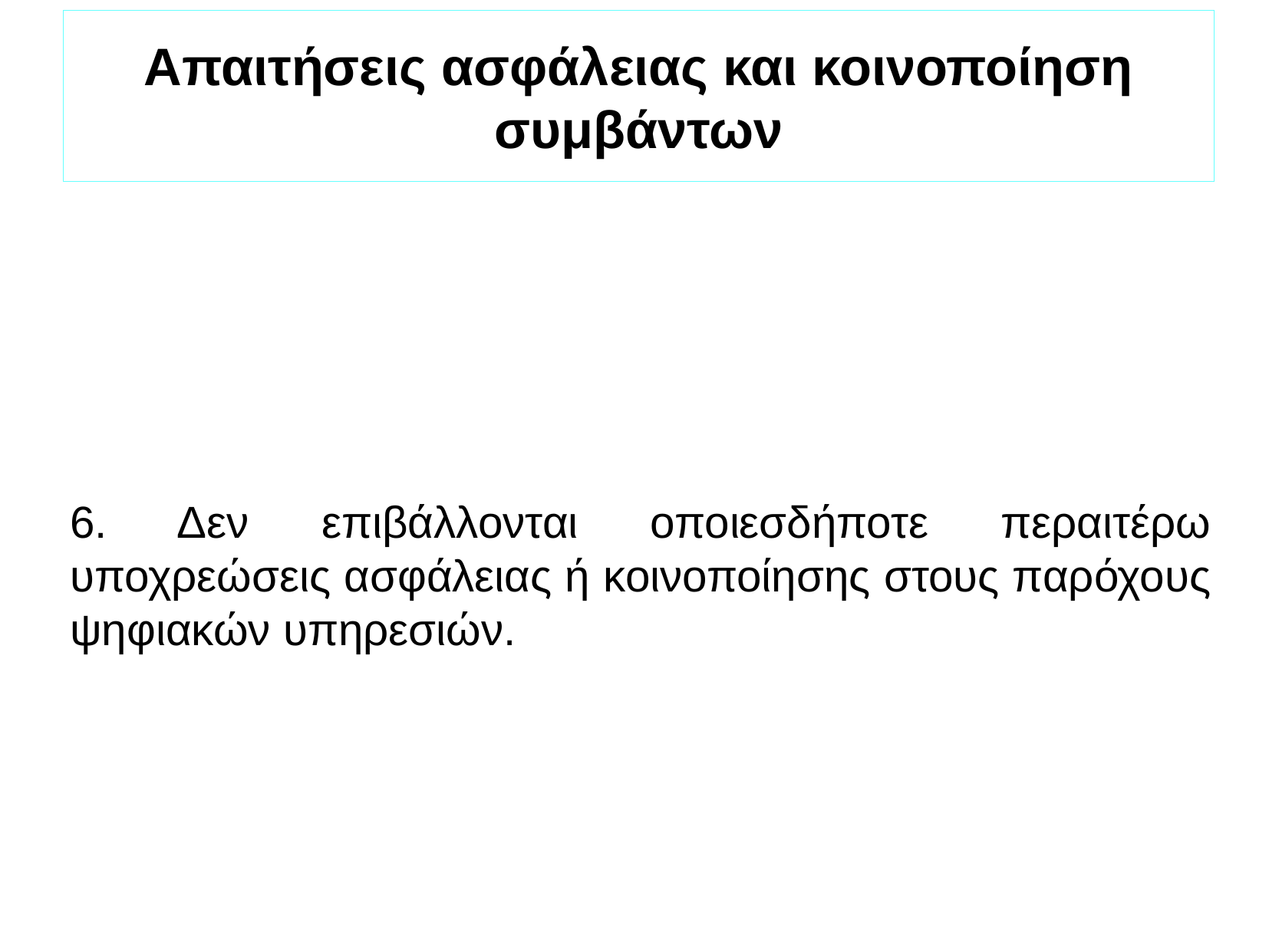

Απαιτήσεις ασφάλειας και κοινοποίηση συμβάντων
6. Δεν επιβάλλονται οποιεσδήποτε περαιτέρω υποχρεώσεις ασφάλειας ή κοινοποίησης στους παρόχους ψηφιακών υπηρεσιών.